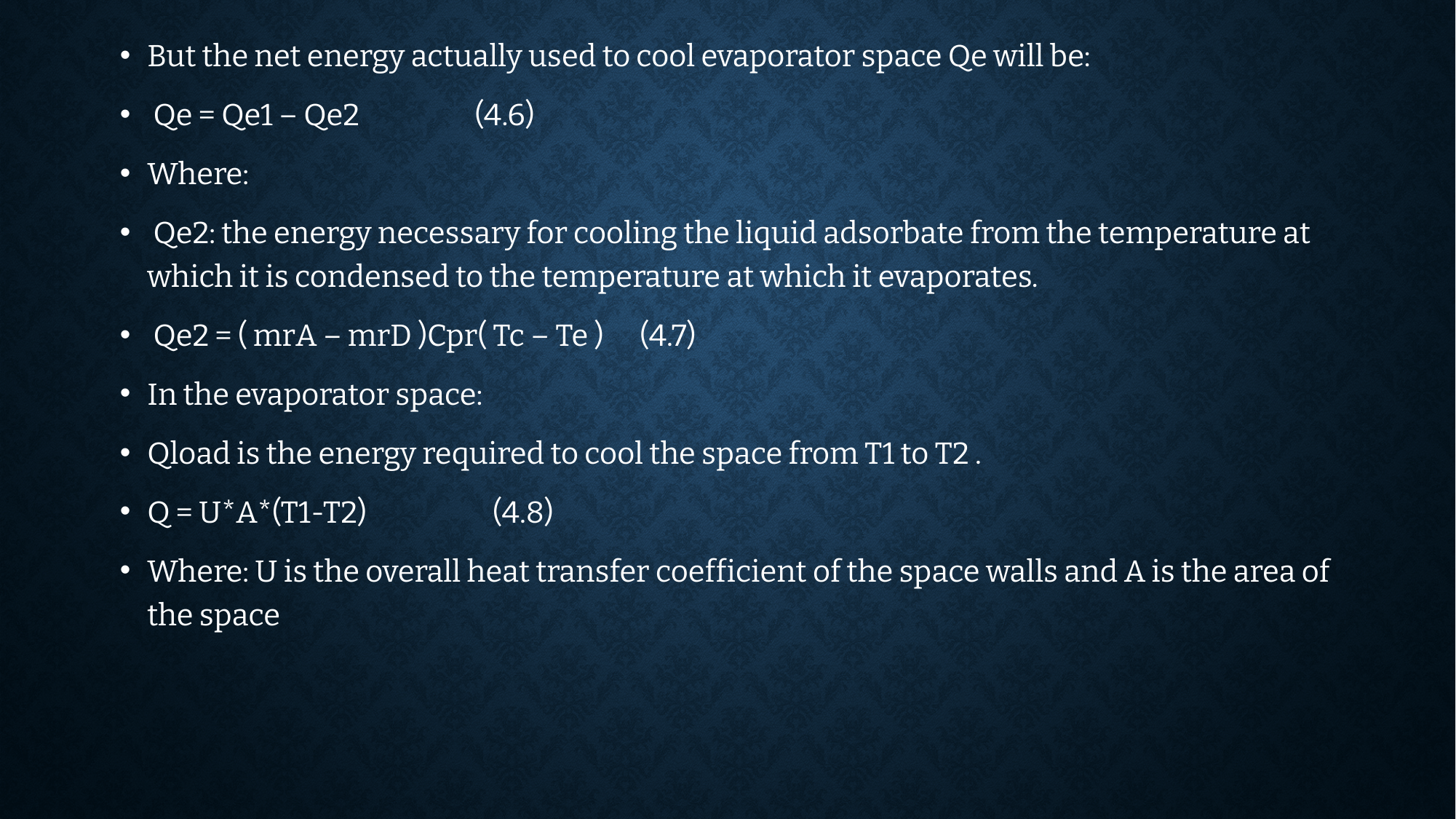

But the net energy actually used to cool evaporator space Qe will be:
 Qe = Qe1 – Qe2 	(4.6)
Where:
 Qe2: the energy necessary for cooling the liquid adsorbate from the temperature at which it is condensed to the temperature at which it evaporates.
 Qe2 = ( mrA – mrD )Cpr( Tc – Te )      (4.7)
In the evaporator space:
Qload is the energy required to cool the space from T1 to T2 .
Q = U*A*(T1-T2)	   (4.8)
Where: U is the overall heat transfer coefficient of the space walls and A is the area of the space